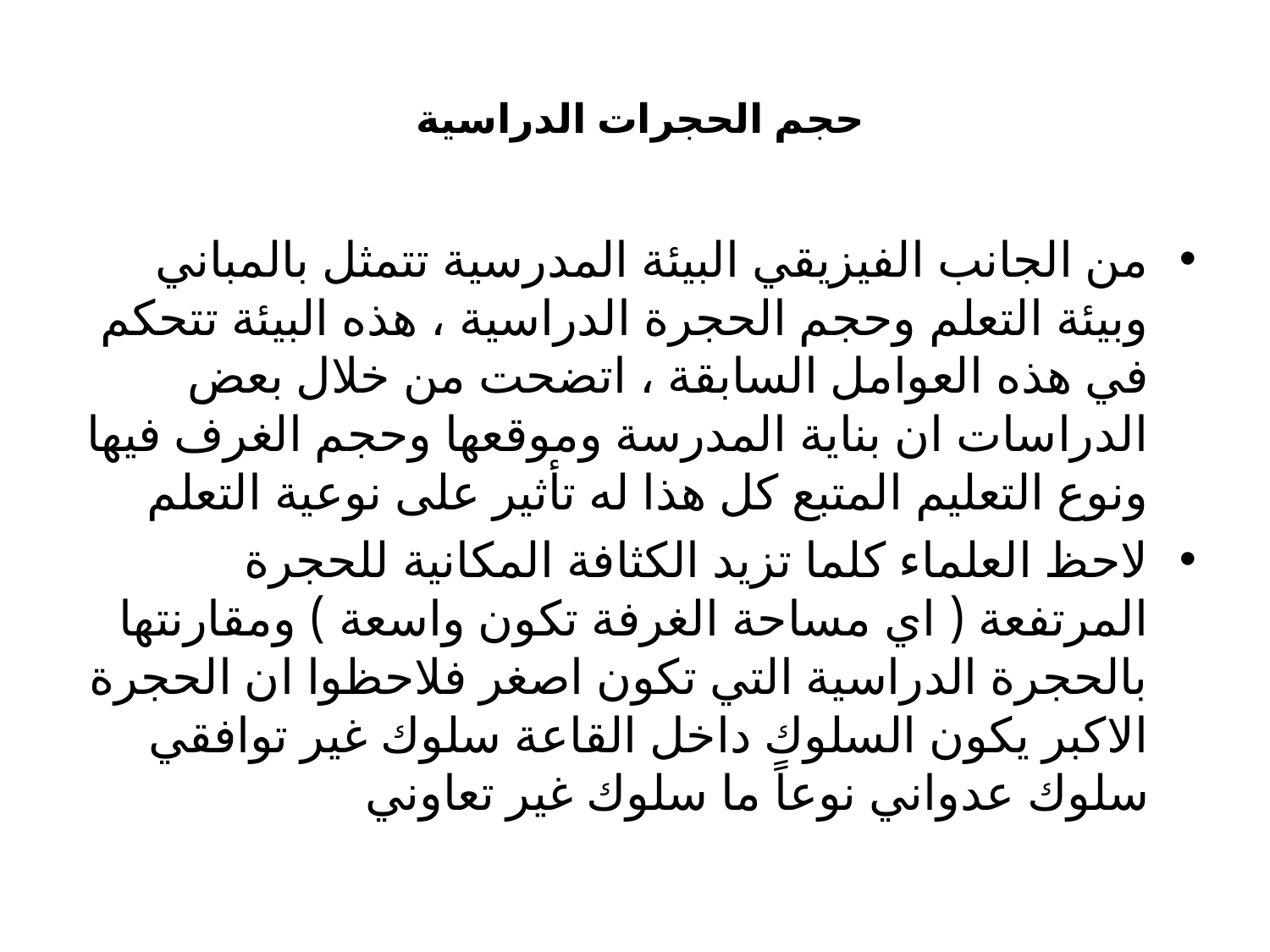

# حجم الحجرات الدراسية
من الجانب الفيزيقي البيئة المدرسية تتمثل بالمباني وبيئة التعلم وحجم الحجرة الدراسية ، هذه البيئة تتحكم في هذه العوامل السابقة ، اتضحت من خلال بعض الدراسات ان بناية المدرسة وموقعها وحجم الغرف فيها ونوع التعليم المتبع كل هذا له تأثير على نوعية التعلم
لاحظ العلماء كلما تزيد الكثافة المكانية للحجرة المرتفعة ( اي مساحة الغرفة تكون واسعة ) ومقارنتها بالحجرة الدراسية التي تكون اصغر فلاحظوا ان الحجرة الاكبر يكون السلوك داخل القاعة سلوك غير توافقي سلوك عدواني نوعاً ما سلوك غير تعاوني